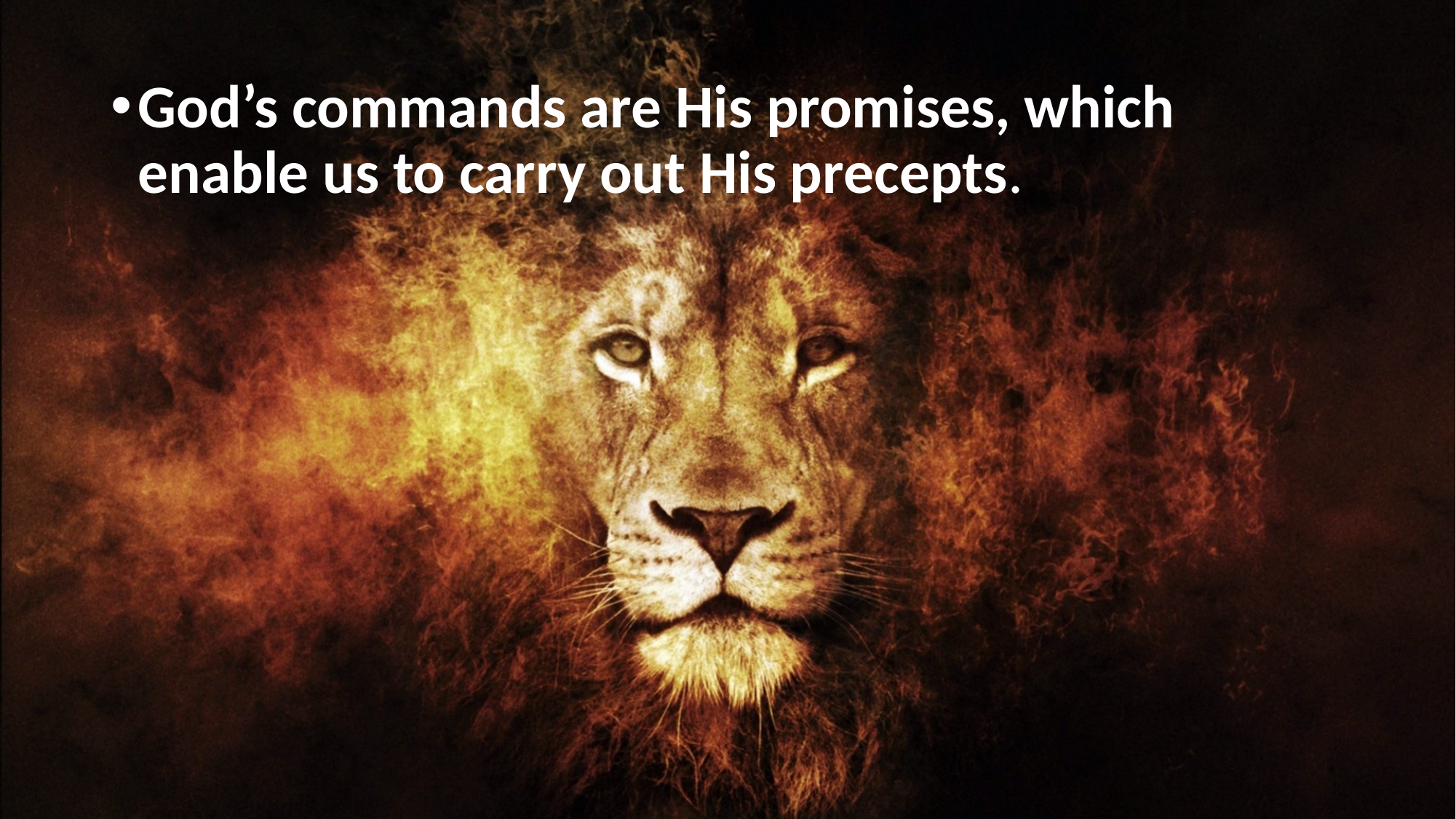

God’s commands are His promises, which enable us to carry out His precepts.